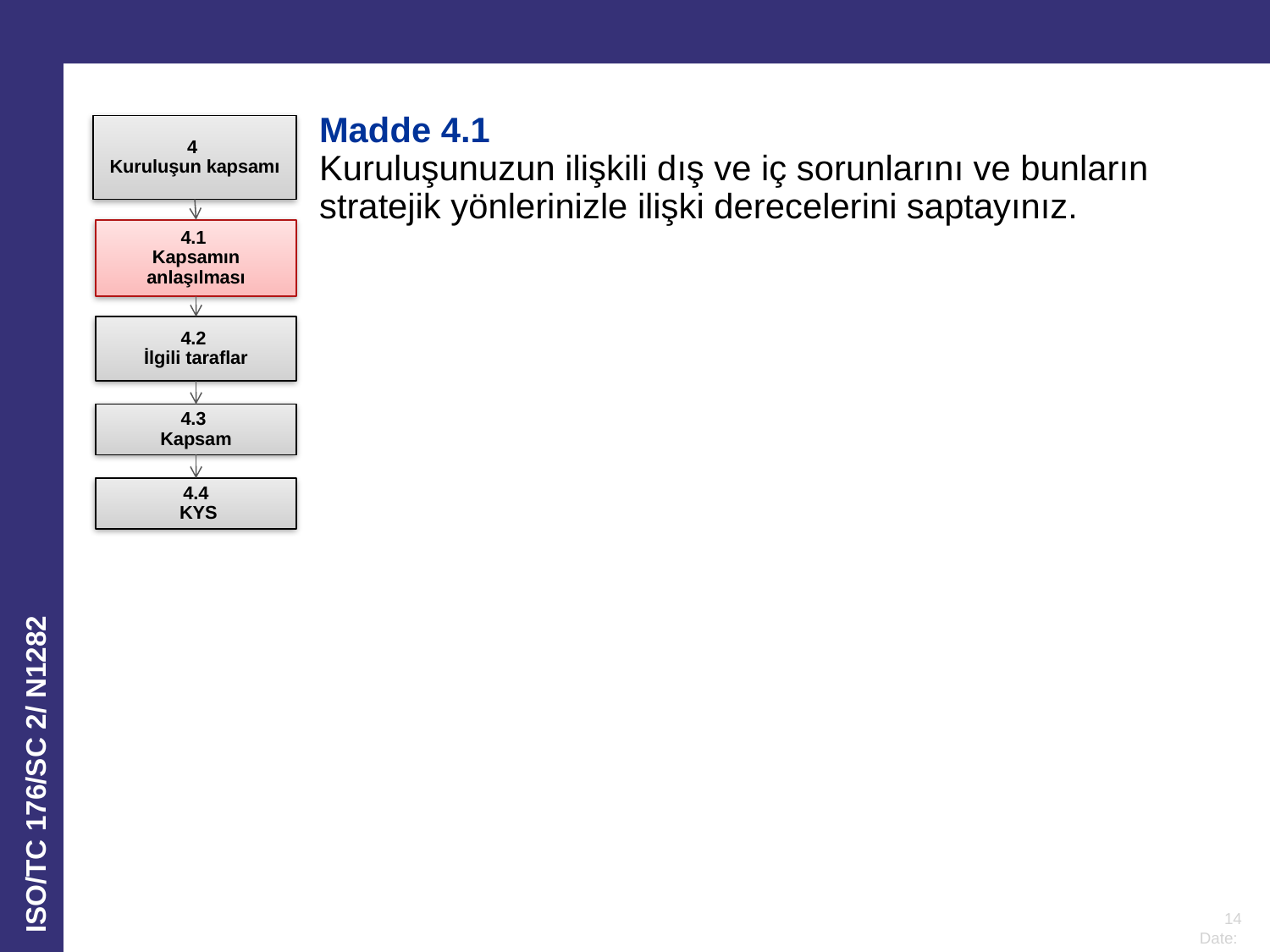

Madde 4.1
Kuruluşunuzun ilişkili dış ve iç sorunlarını ve bunların stratejik yönlerinizle ilişki derecelerini saptayınız.

4
Kuruluşun kapsamı
4.1
Kapsamın anlaşılması
4.2
İlgili taraflar
4.3
Kapsam
4.4
 KYS